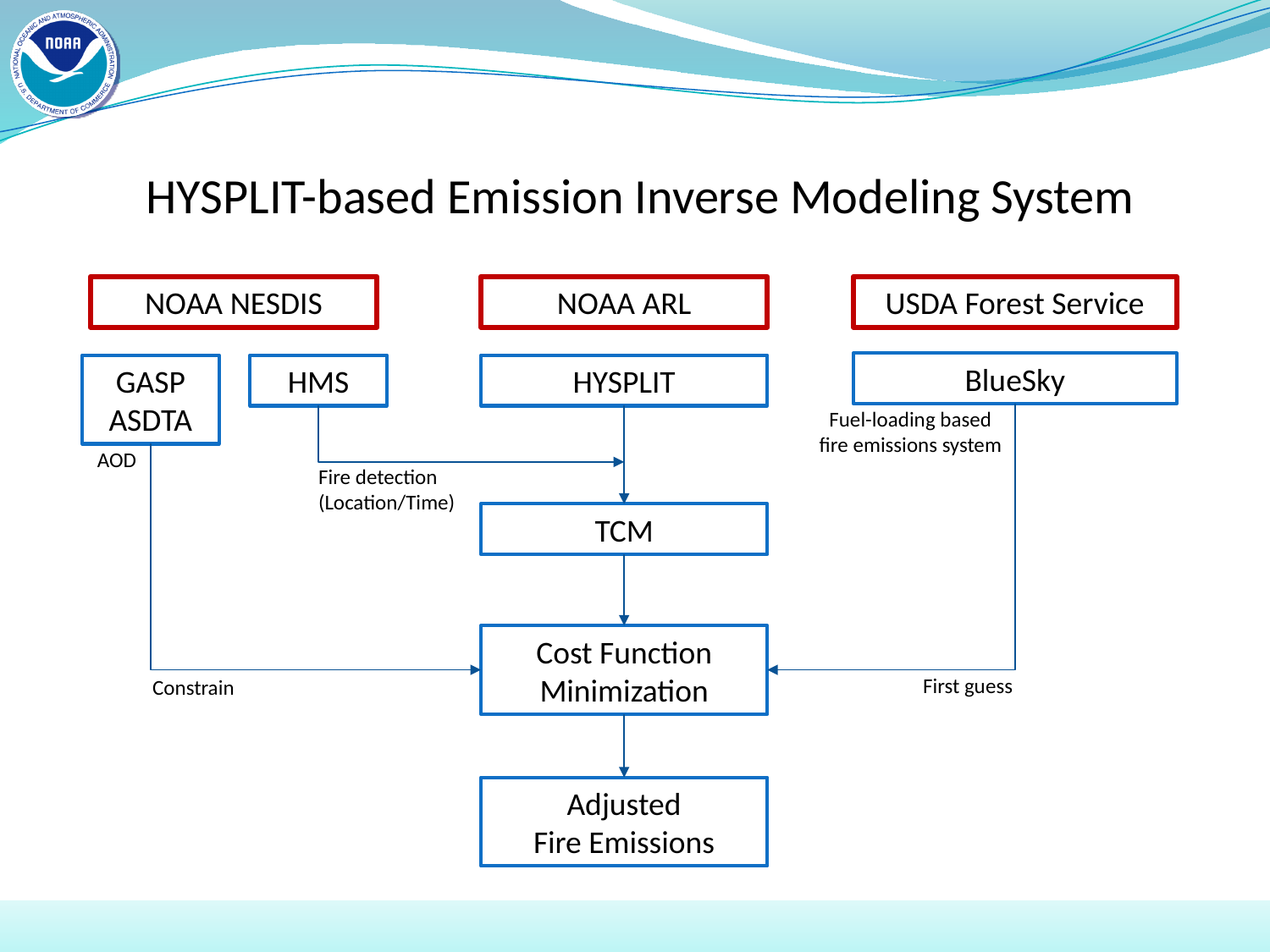

# HYSPLIT-based Emission Inverse Modeling System
NOAA NESDIS
NOAA ARL
USDA Forest Service
BlueSky
GASP
ASDTA
HMS
HYSPLIT
Fuel-loading based fire emissions system
AOD
Fire detection
(Location/Time)
TCM
Cost Function
Minimization
First guess
Constrain
Adjusted
Fire Emissions